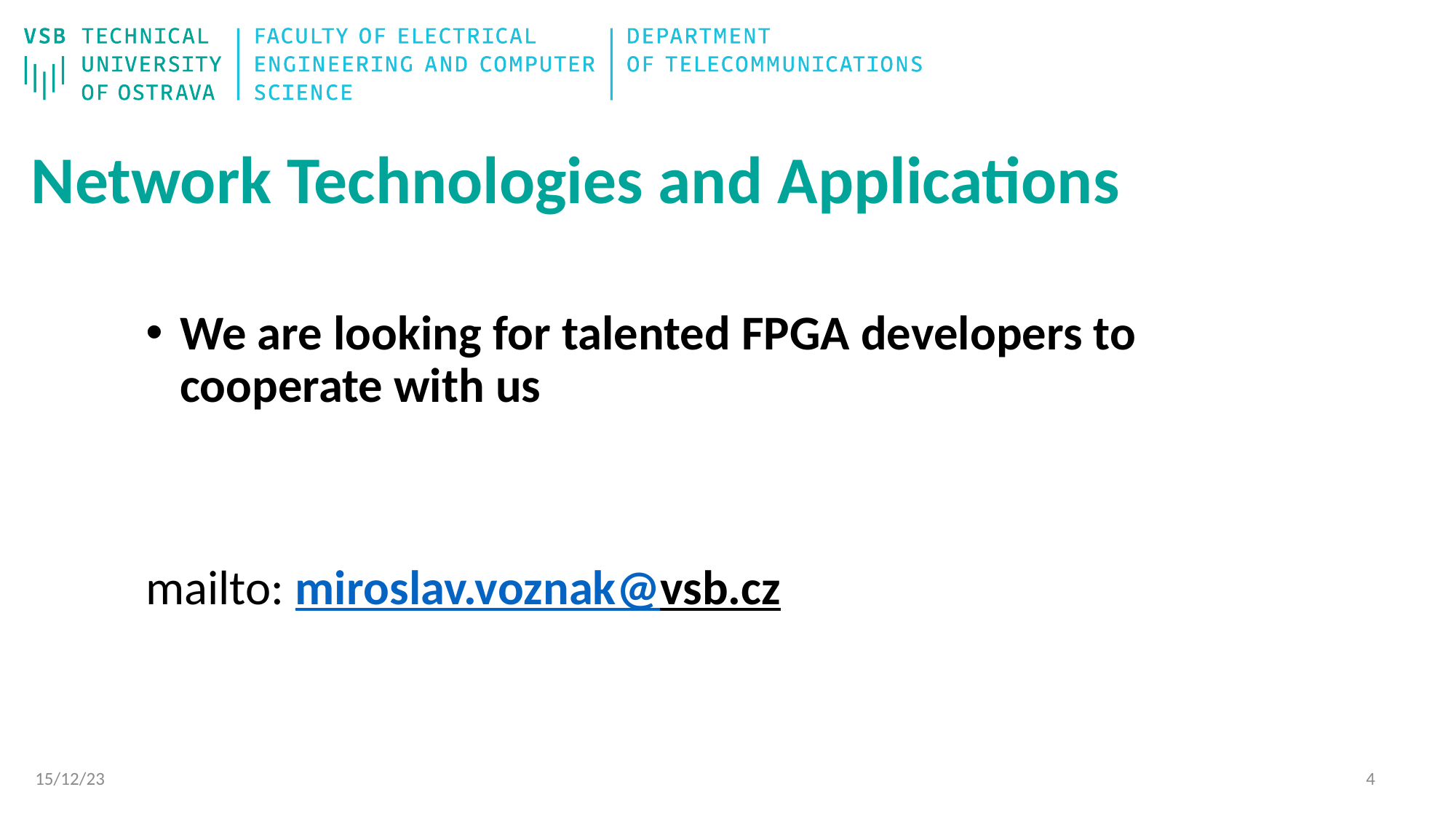

# Network Technologies and Applications
We are looking for talented FPGA developers to cooperate with us

mailto: miroslav.voznak@vsb.cz
4
15/12/23